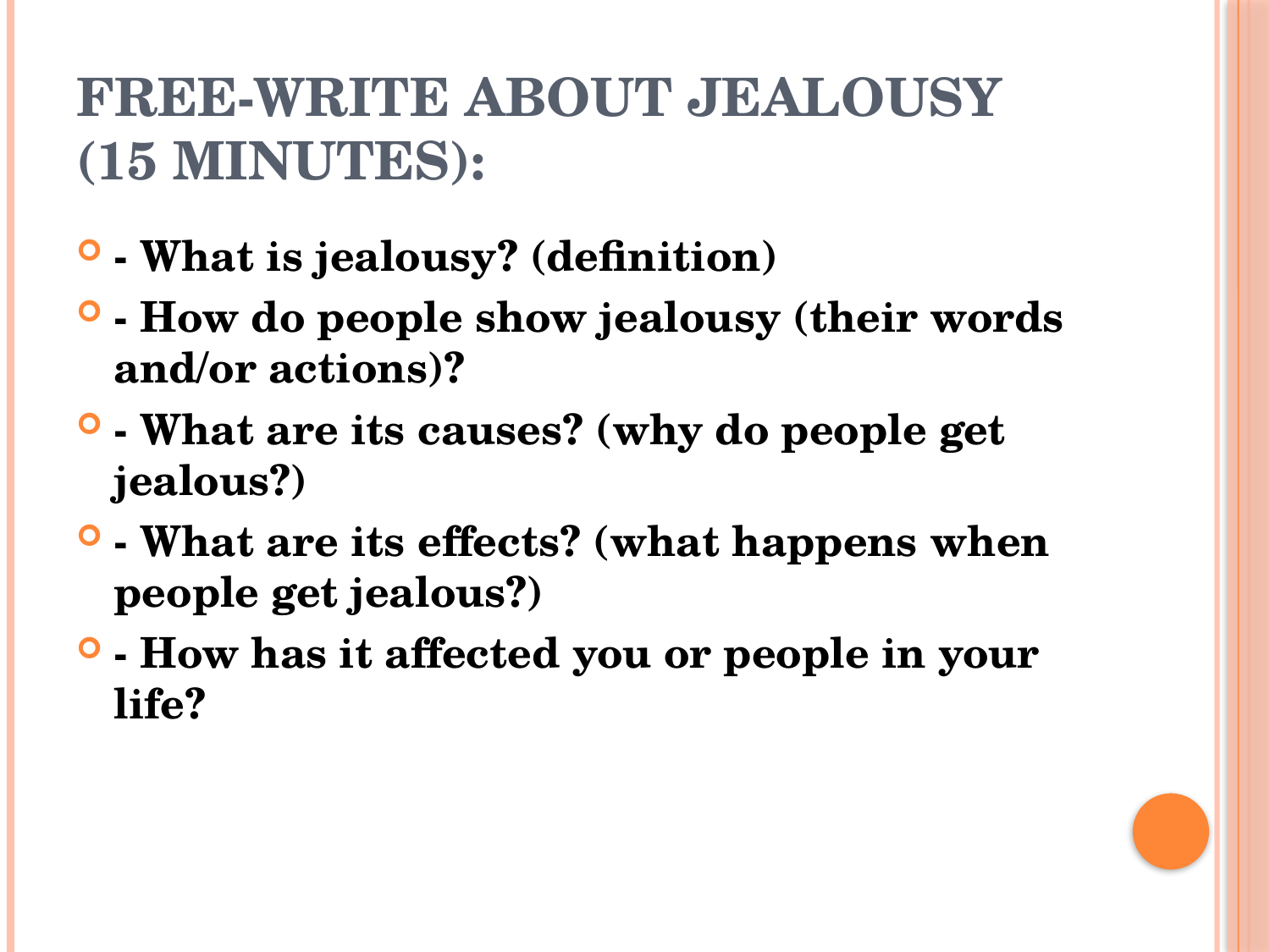

# FREE-WRITE ABOUT JEALOUSY (15 MINUTES):
- What is jealousy? (definition)
- How do people show jealousy (their words and/or actions)?
- What are its causes? (why do people get jealous?)
- What are its effects? (what happens when people get jealous?)
- How has it affected you or people in your life?